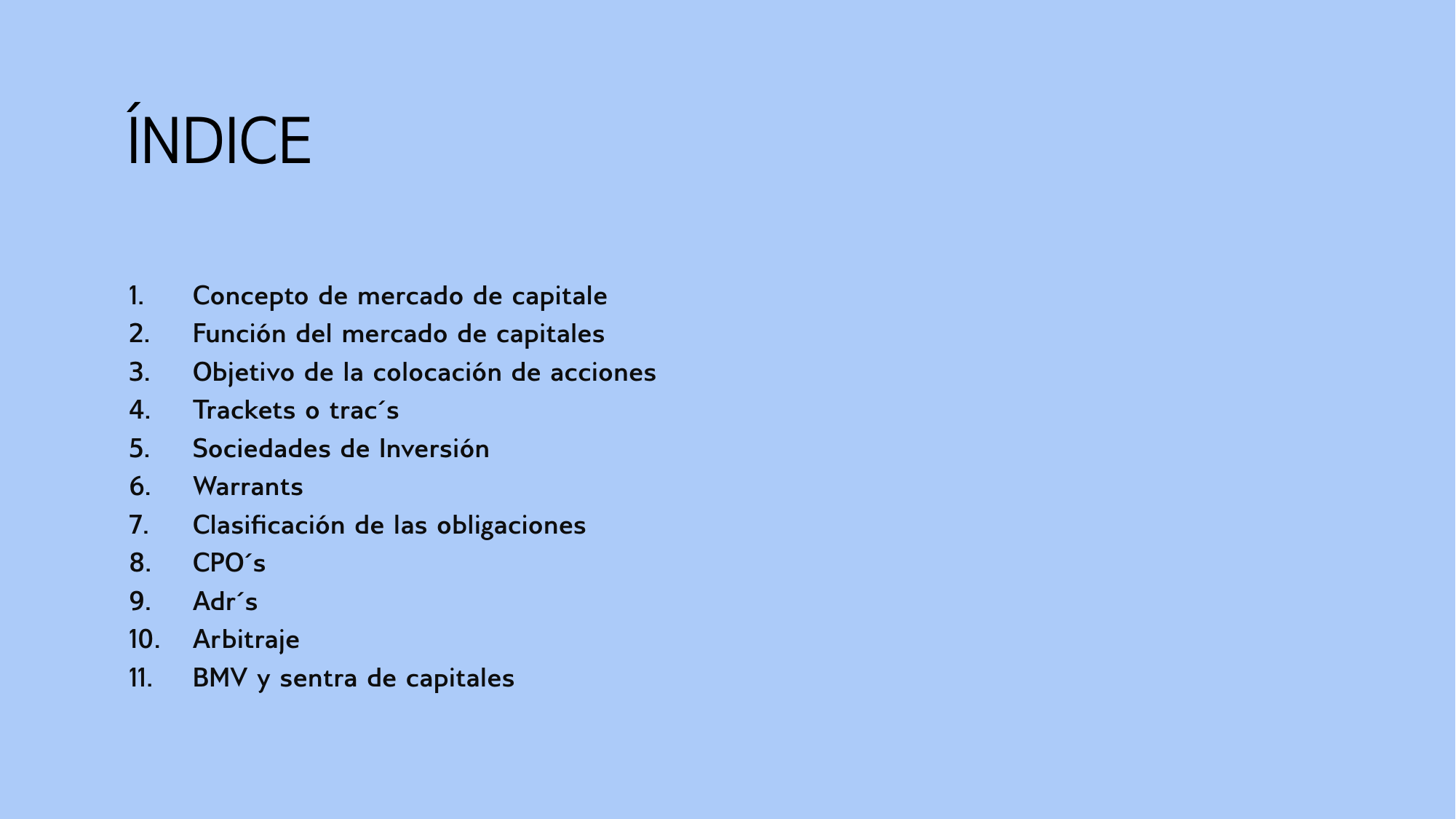

ÍNDICE
Concepto de mercado de capitale
Función del mercado de capitales
Objetivo de la colocación de acciones
Trackets o trac´s
Sociedades de Inversión
Warrants
Clasificación de las obligaciones
CPO´s
Adr´s
Arbitraje
BMV y sentra de capitales